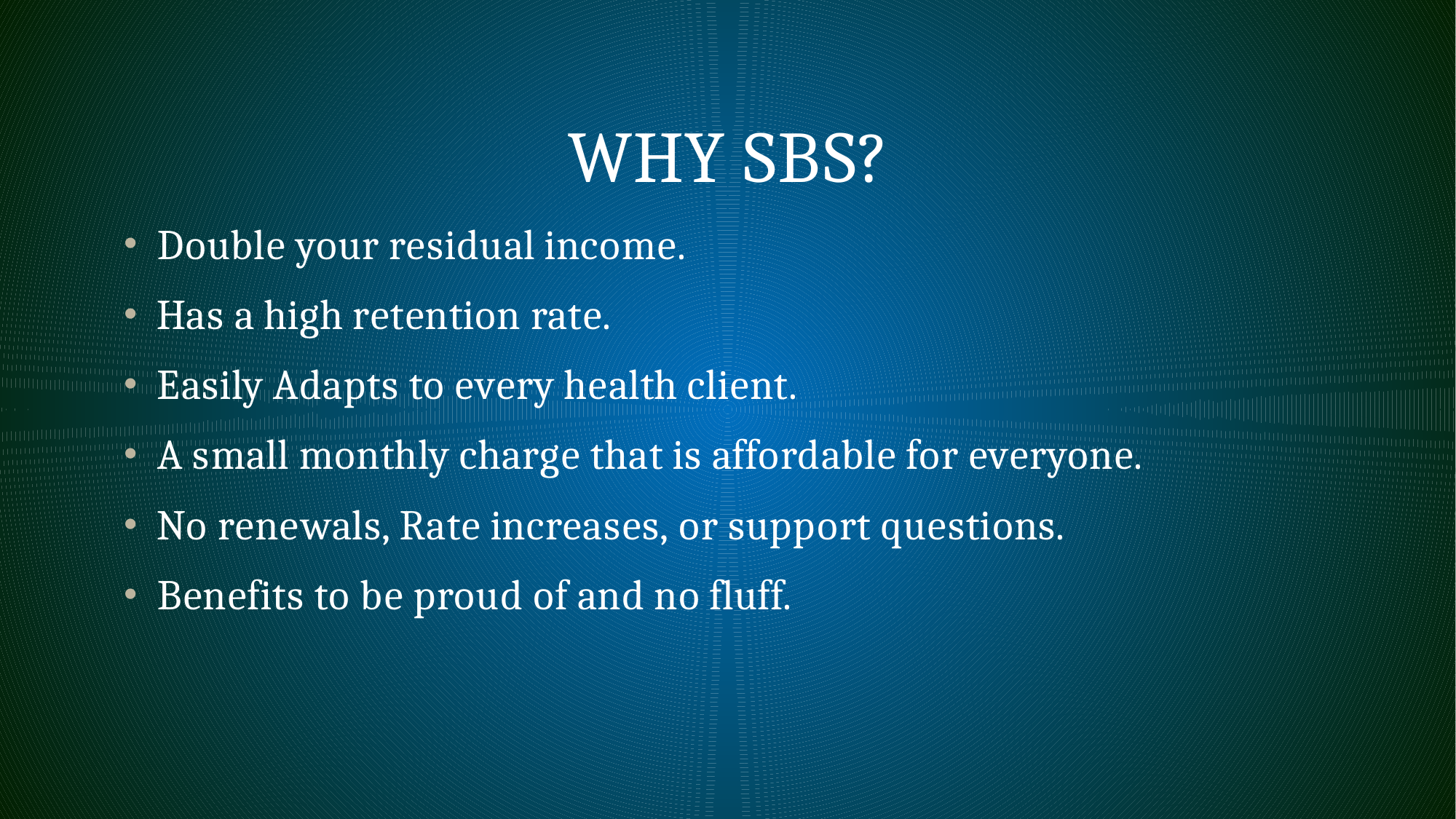

# Why sbs?
Double your residual income.
Has a high retention rate.
Easily Adapts to every health client.
A small monthly charge that is affordable for everyone.
No renewals, Rate increases, or support questions.
Benefits to be proud of and no fluff.